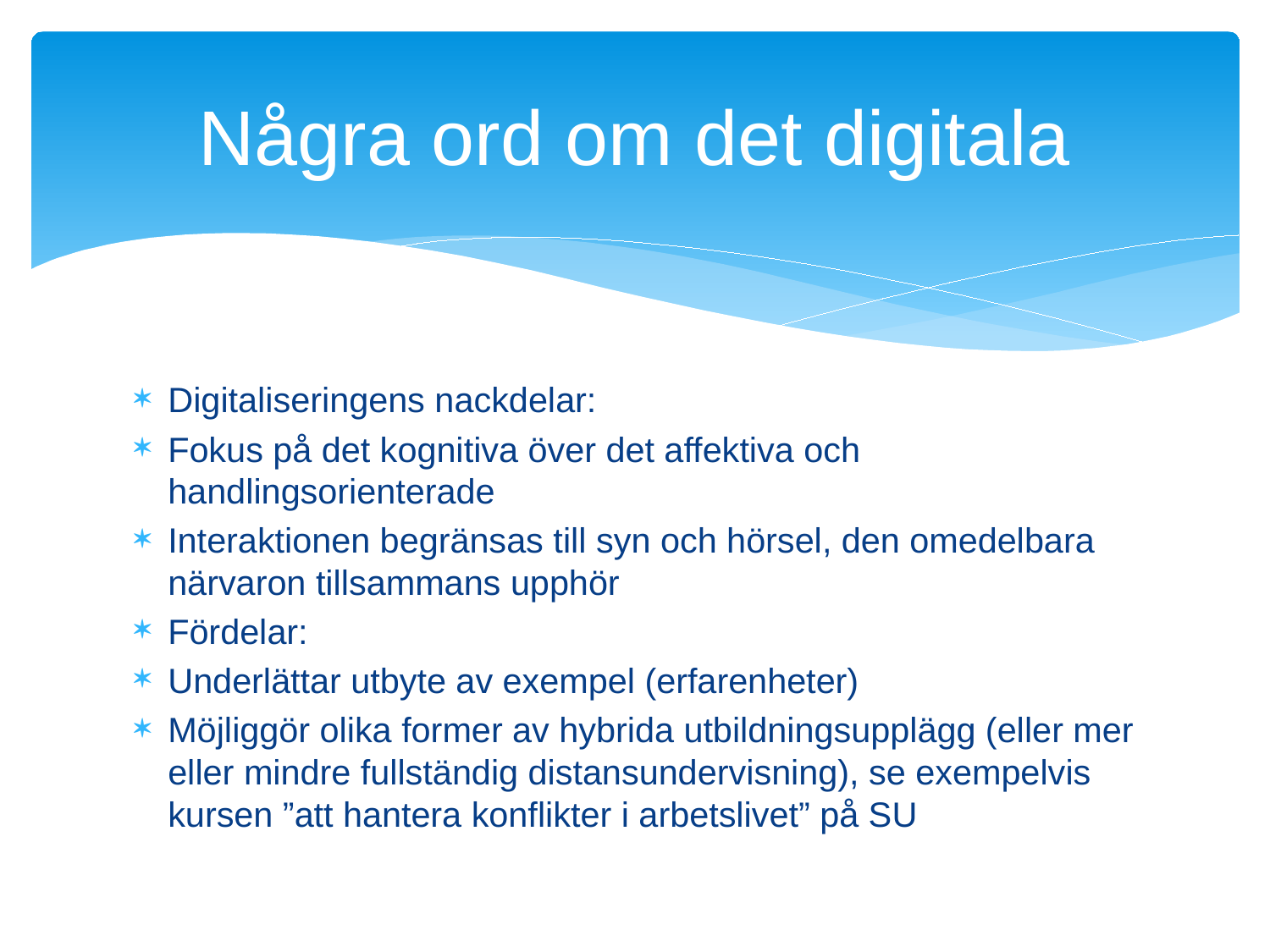

# Några ord om det digitala
Digitaliseringens nackdelar:
Fokus på det kognitiva över det affektiva och handlingsorienterade
Interaktionen begränsas till syn och hörsel, den omedelbara närvaron tillsammans upphör
Fördelar:
Underlättar utbyte av exempel (erfarenheter)
Möjliggör olika former av hybrida utbildningsupplägg (eller mer eller mindre fullständig distansundervisning), se exempelvis kursen ”att hantera konflikter i arbetslivet” på SU